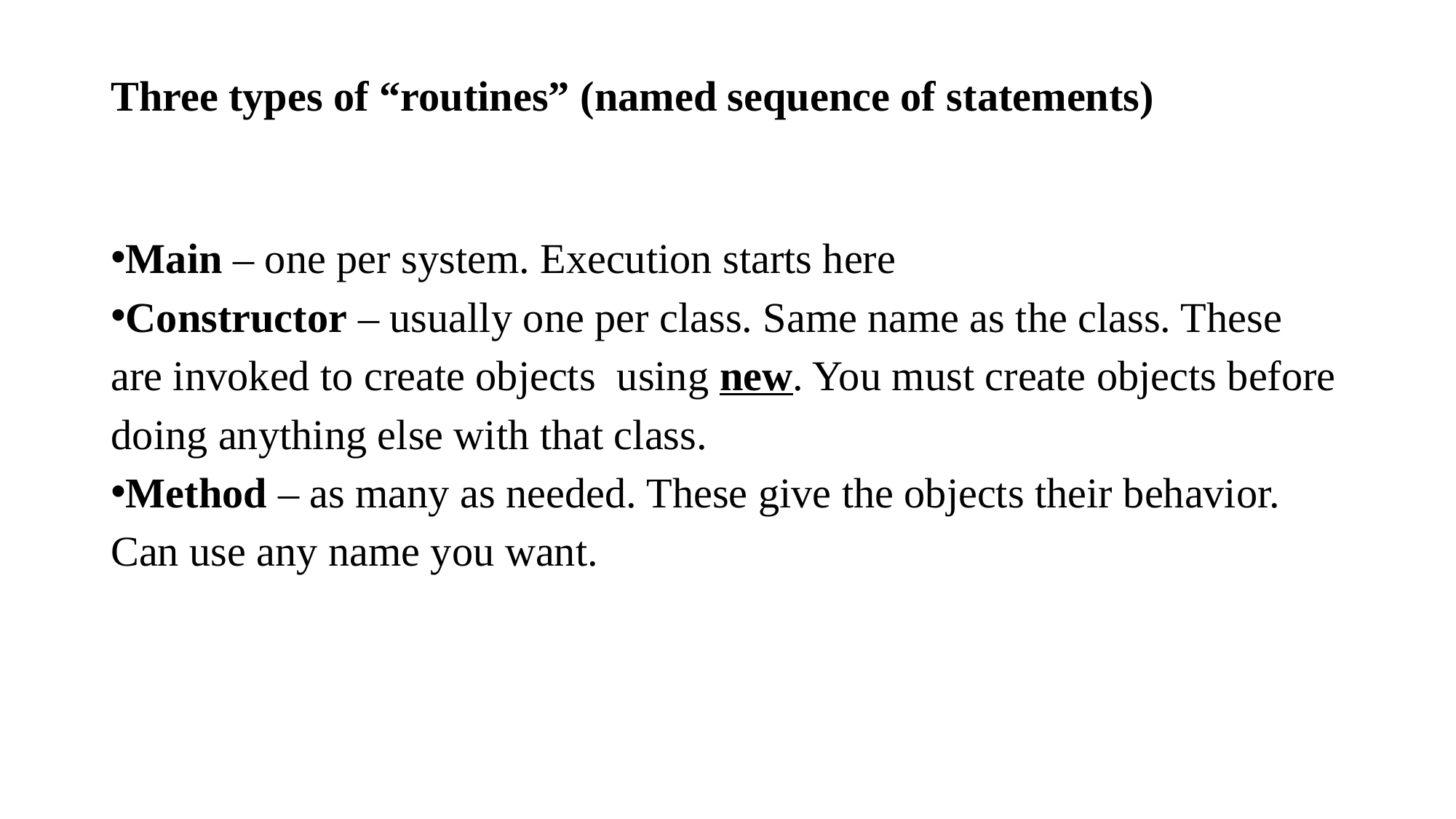

# Three types of “routines” (named sequence of statements)
Main – one per system. Execution starts here
Constructor – usually one per class. Same name as the class. These are invoked to create objects  using new. You must create objects before doing anything else with that class.
Method – as many as needed. These give the objects their behavior. Can use any name you want.